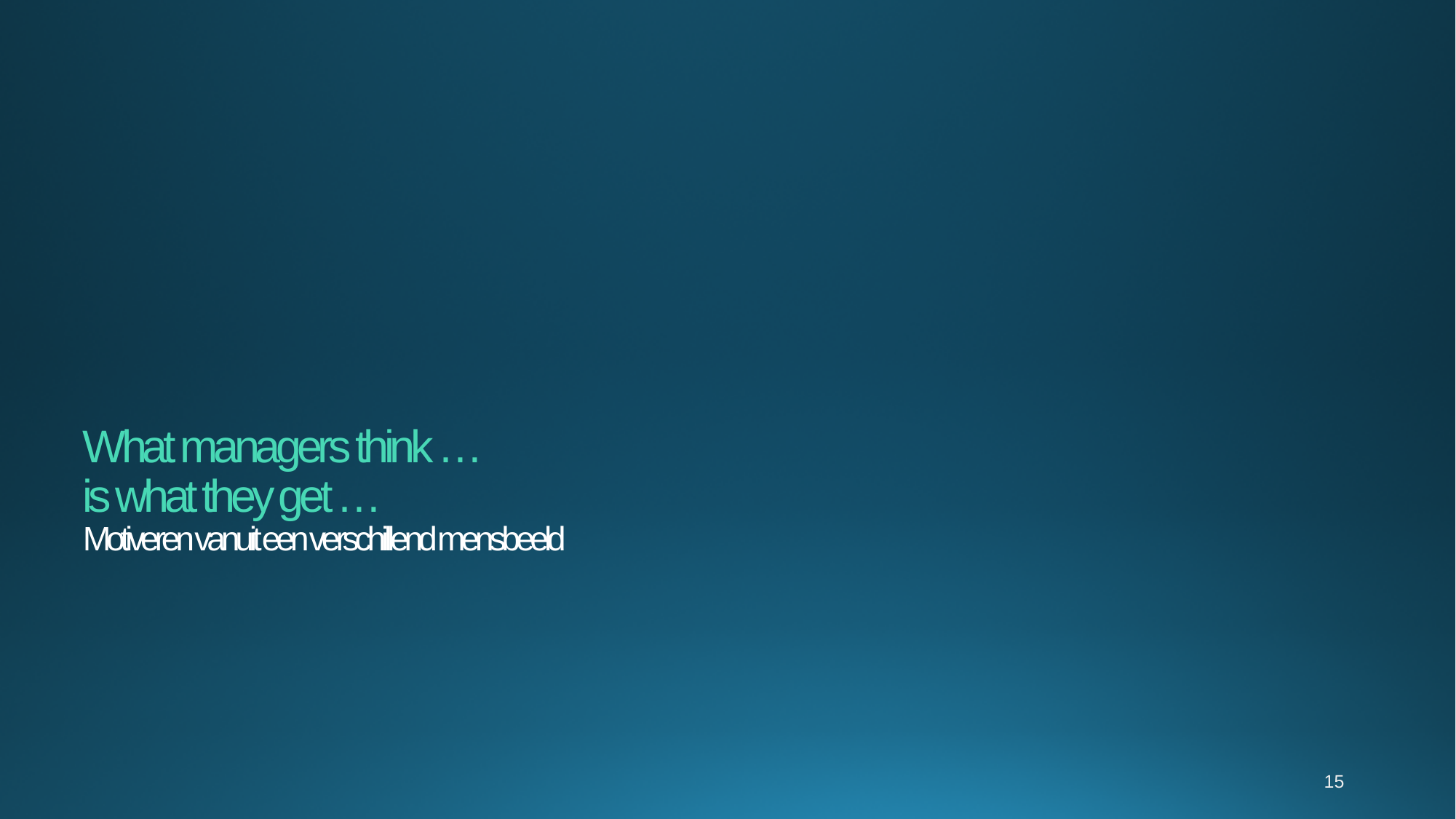

# What managers think … is what they get … Motiveren vanuit een verschillend mensbeeld
15